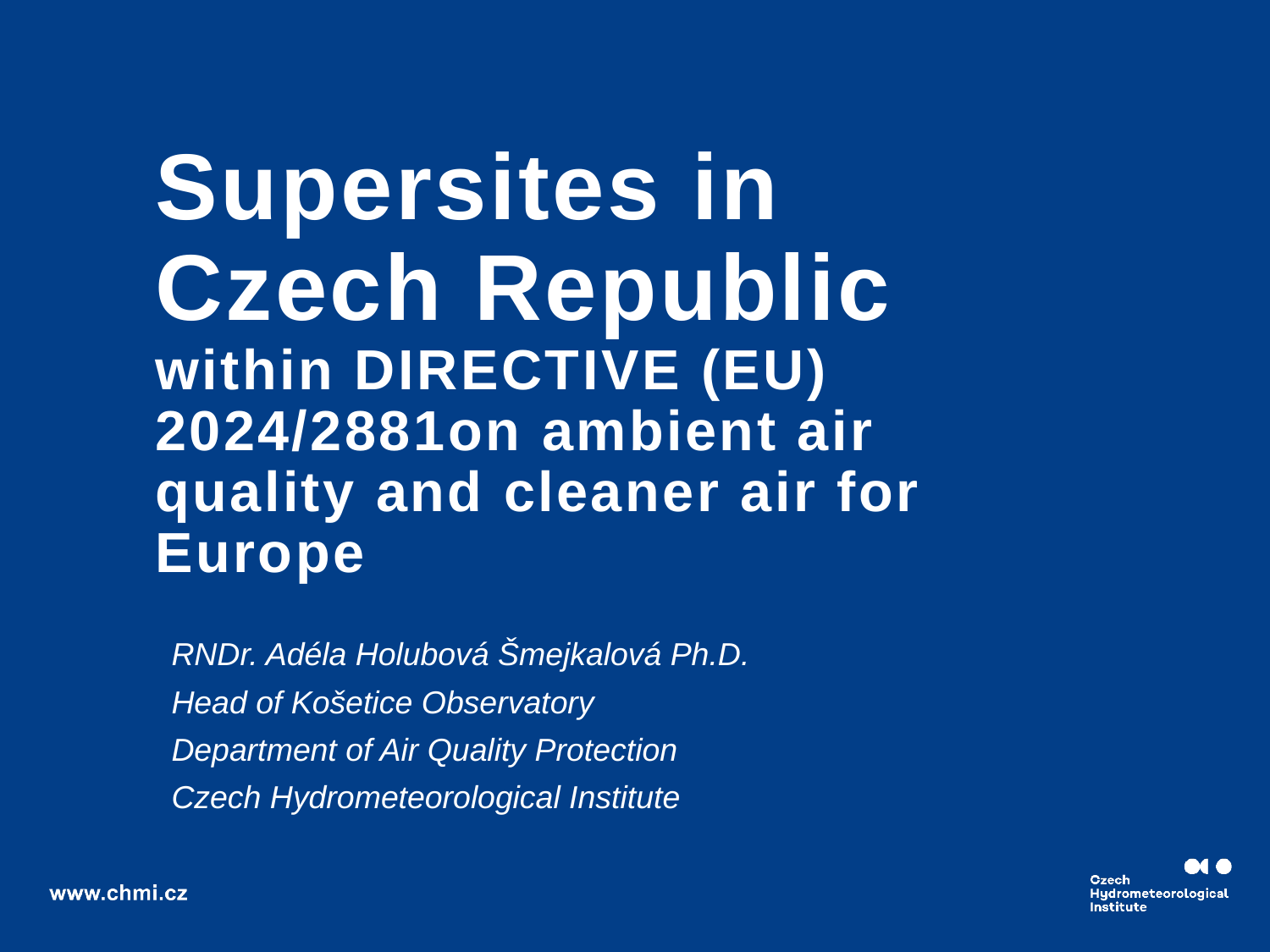

# Supersites in Czech Republic within DIRECTIVE (EU) 2024/2881on ambient air quality and cleaner air for Europe
RNDr. Adéla Holubová Šmejkalová Ph.D.
Head of Košetice Observatory
Department of Air Quality Protection
Czech Hydrometeorological Institute